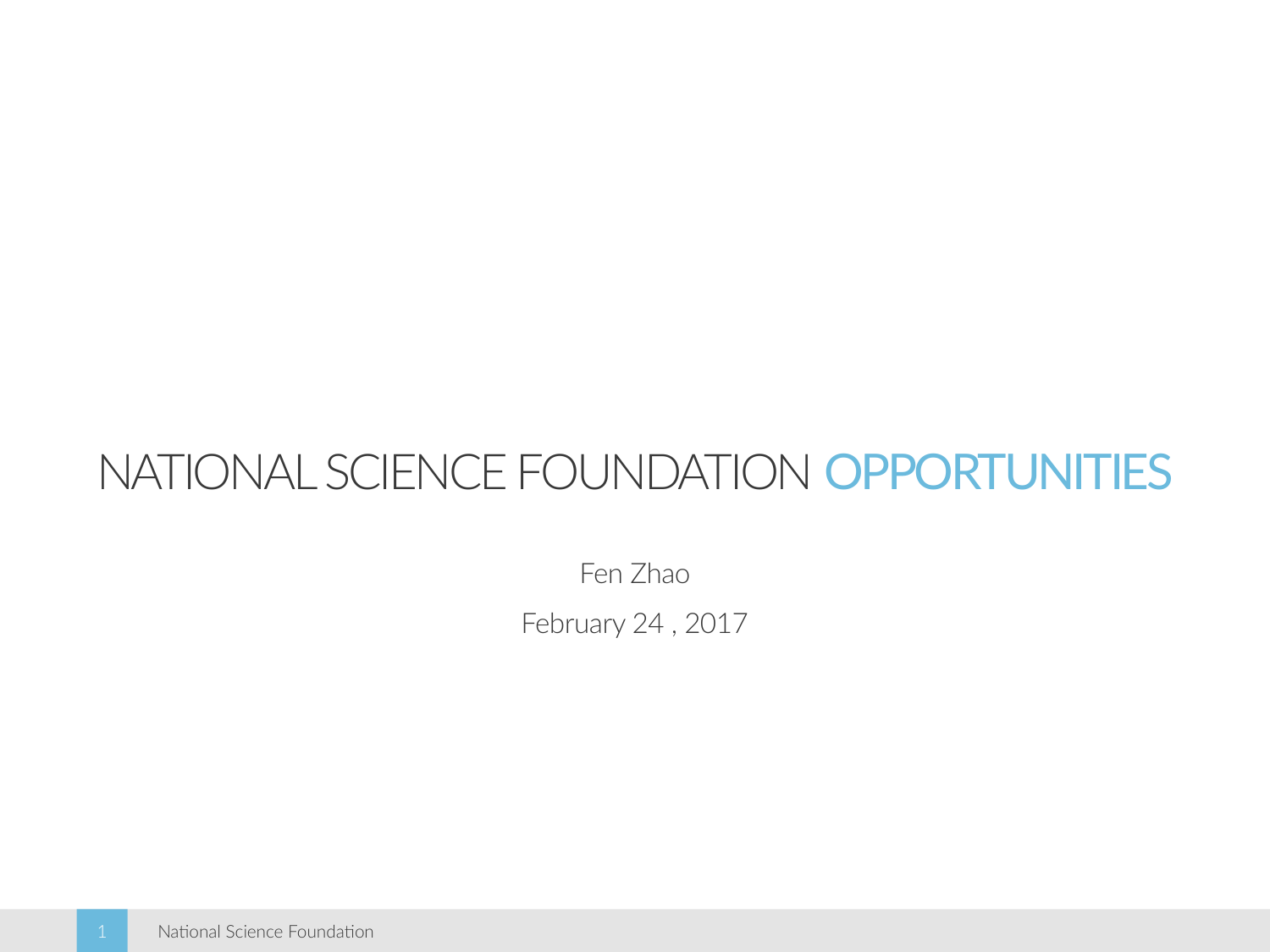

# National Science Foundation Opportunities

Fen Zhao
February 24 , 2017